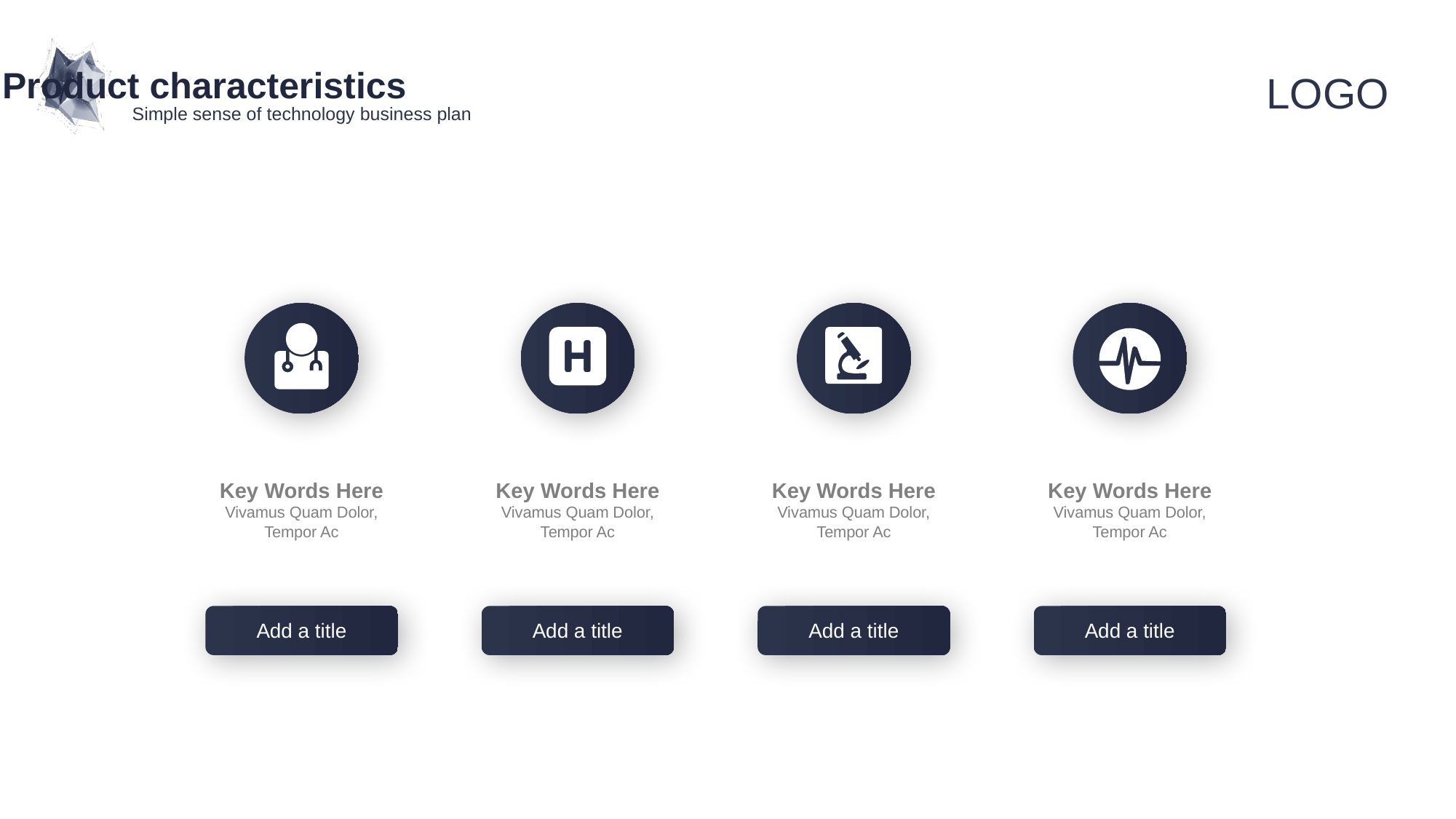

Product characteristics
Simple sense of technology business plan

Key Words Here
Vivamus Quam Dolor, Tempor Ac

Add a title

Key Words Here
Vivamus Quam Dolor, Tempor Ac

Add a title

Key Words Here
Vivamus Quam Dolor, Tempor Ac

Add a title

Key Words Here
Vivamus Quam Dolor, Tempor Ac

Add a title